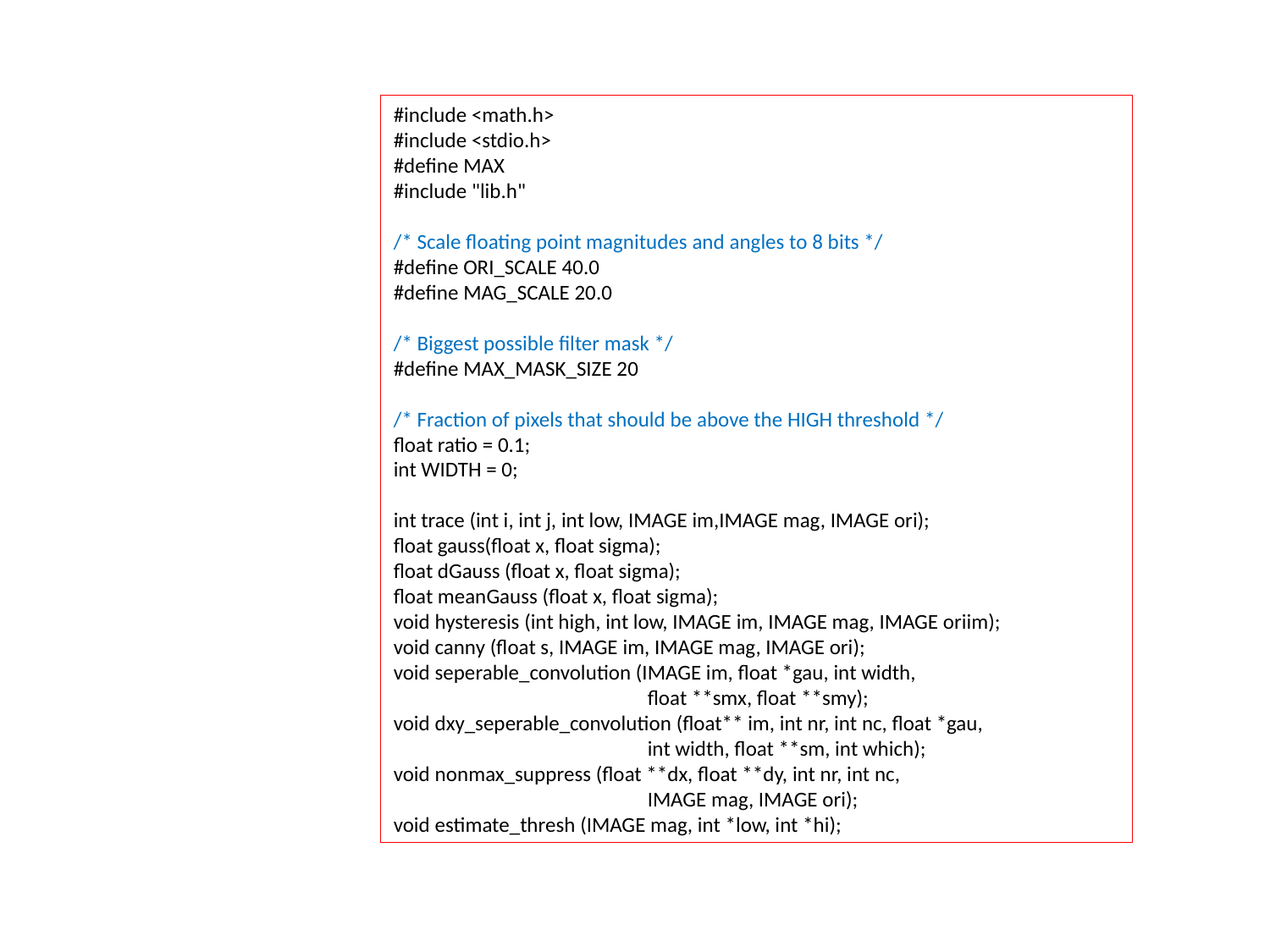

#include <math.h>
#include <stdio.h>
#define MAX
#include "lib.h"

/* Scale floating point magnitudes and angles to 8 bits */
#define ORI_SCALE 40.0
#define MAG_SCALE 20.0

/* Biggest possible filter mask */
#define MAX_MASK_SIZE 20

/* Fraction of pixels that should be above the HIGH threshold */
float ratio = 0.1;
int WIDTH = 0;

int trace (int i, int j, int low, IMAGE im,IMAGE mag, IMAGE ori);
float gauss(float x, float sigma);
float dGauss (float x, float sigma);
float meanGauss (float x, float sigma);
void hysteresis (int high, int low, IMAGE im, IMAGE mag, IMAGE oriim);
void canny (float s, IMAGE im, IMAGE mag, IMAGE ori);
void seperable_convolution (IMAGE im, float *gau, int width,
		float **smx, float **smy);
void dxy_seperable_convolution (float** im, int nr, int nc, float *gau,
		int width, float **sm, int which);
void nonmax_suppress (float **dx, float **dy, int nr, int nc,
		IMAGE mag, IMAGE ori);
void estimate_thresh (IMAGE mag, int *low, int *hi);